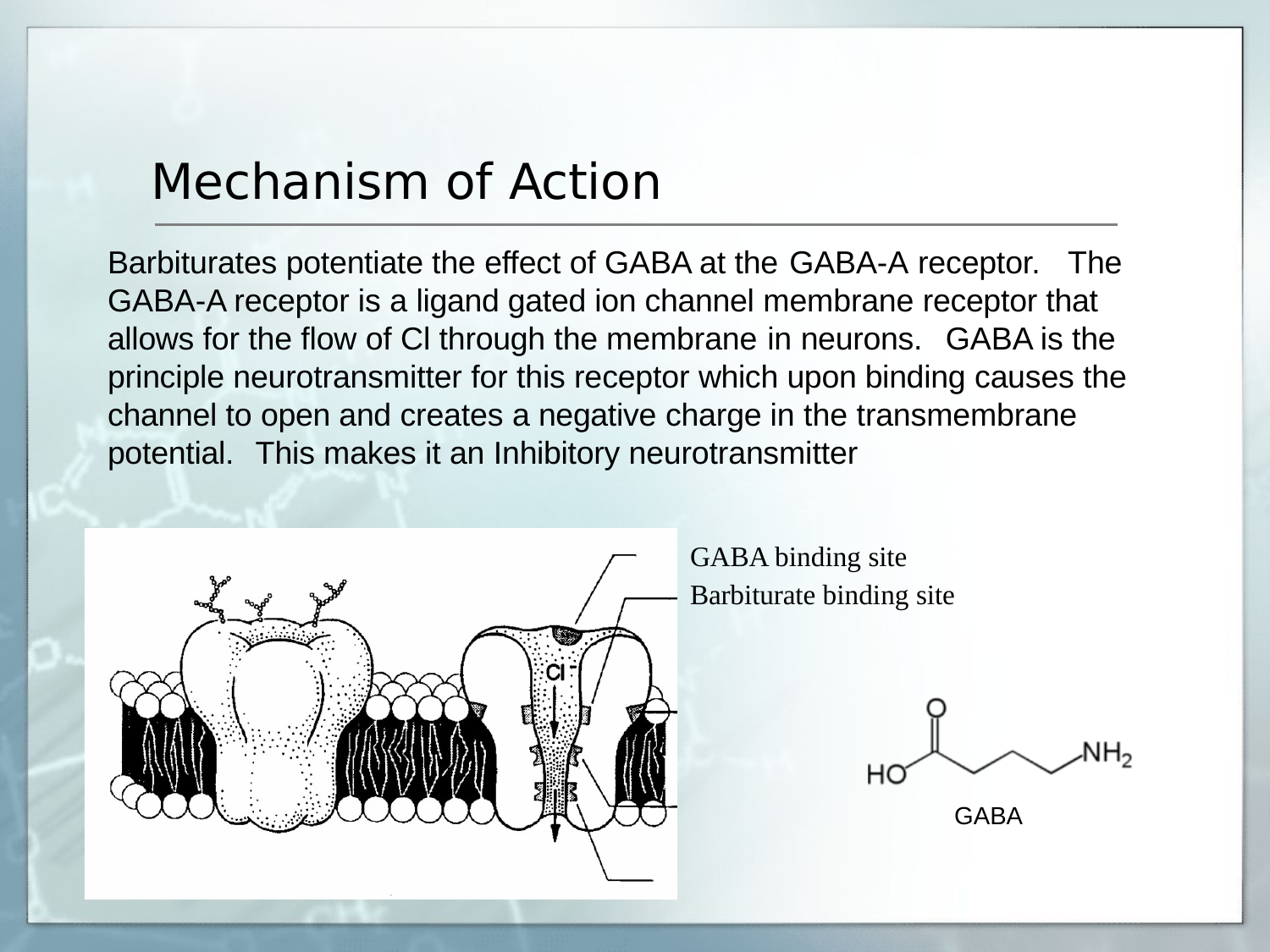

# Mechanism of Action

Barbiturates potentiate the effect of GABA at the GABA-A receptor.	The  GABA-A receptor is a ligand gated ion channel membrane receptor that  allows for the flow of Cl through the membrane in neurons.	GABA is the  principle neurotransmitter for this receptor which upon binding causes the  channel to open and creates a negative charge in the transmembrane  potential.	This makes it an Inhibitory neurotransmitter

GABA binding site  Barbiturate binding site

GABA